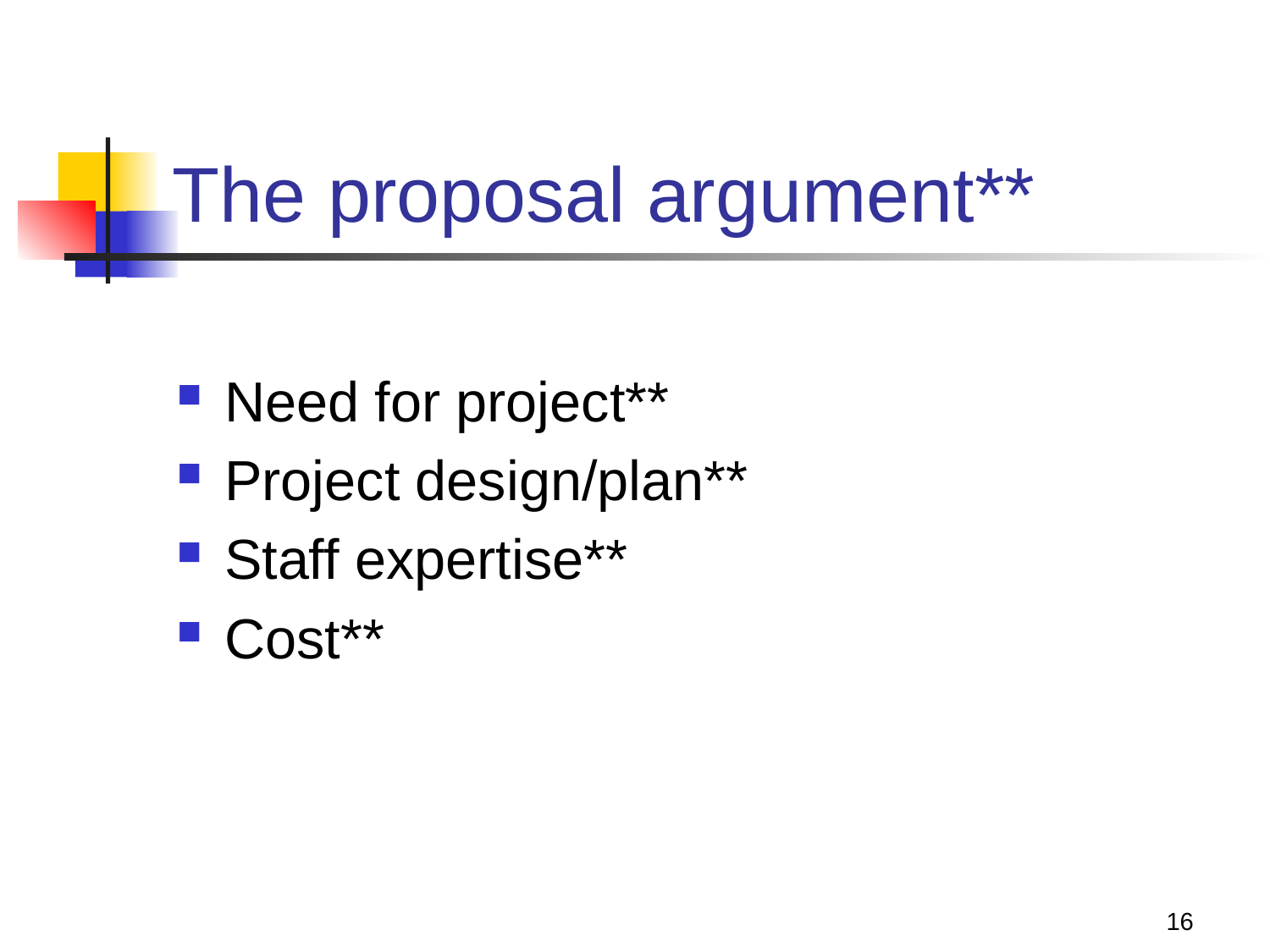

# The proposal argument**

Need for project**
Project design/plan**
Staff expertise**
Cost**

16